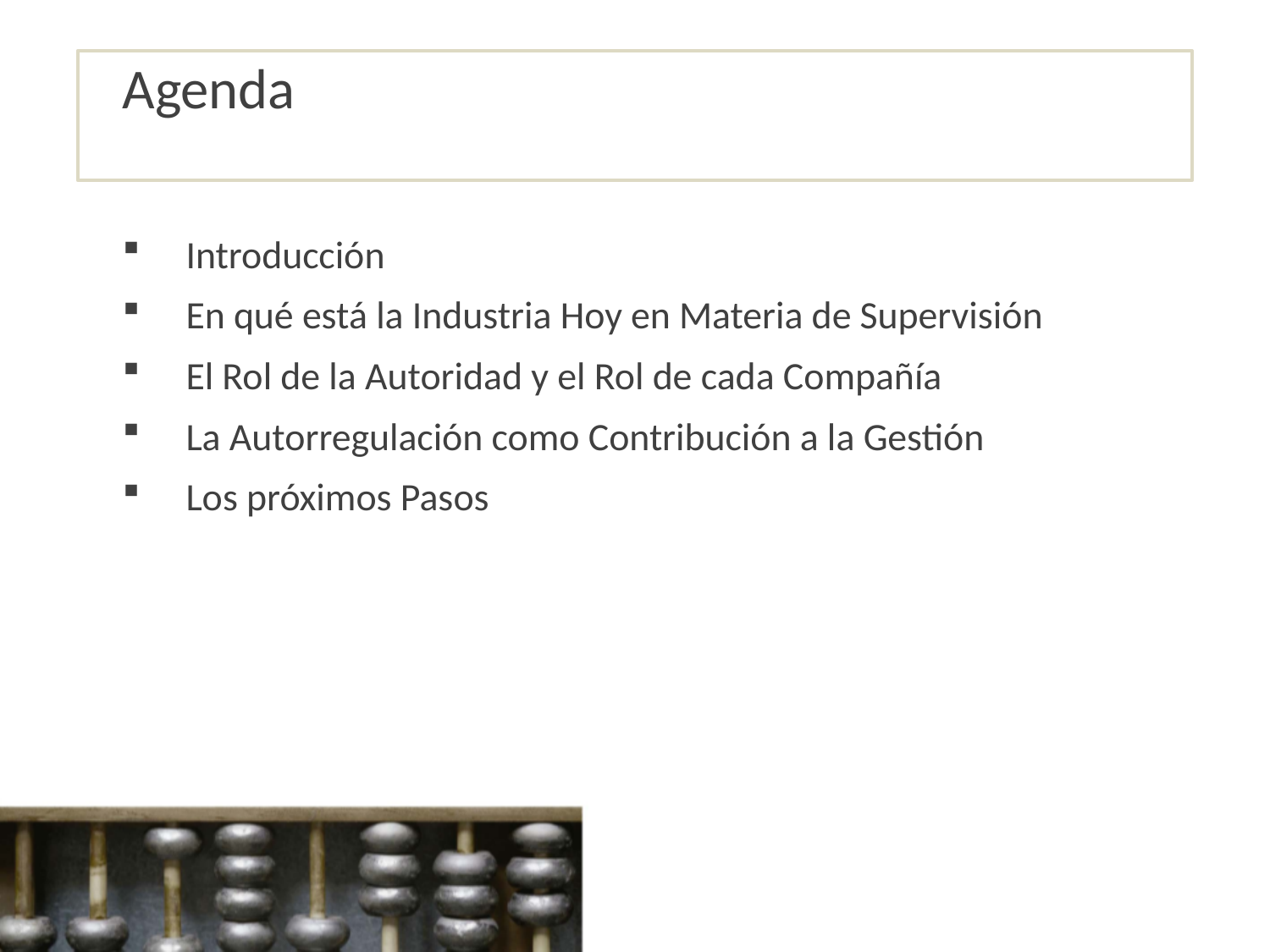

# Agenda
Introducción
En qué está la Industria Hoy en Materia de Supervisión
El Rol de la Autoridad y el Rol de cada Compañía
La Autorregulación como Contribución a la Gestión
Los próximos Pasos